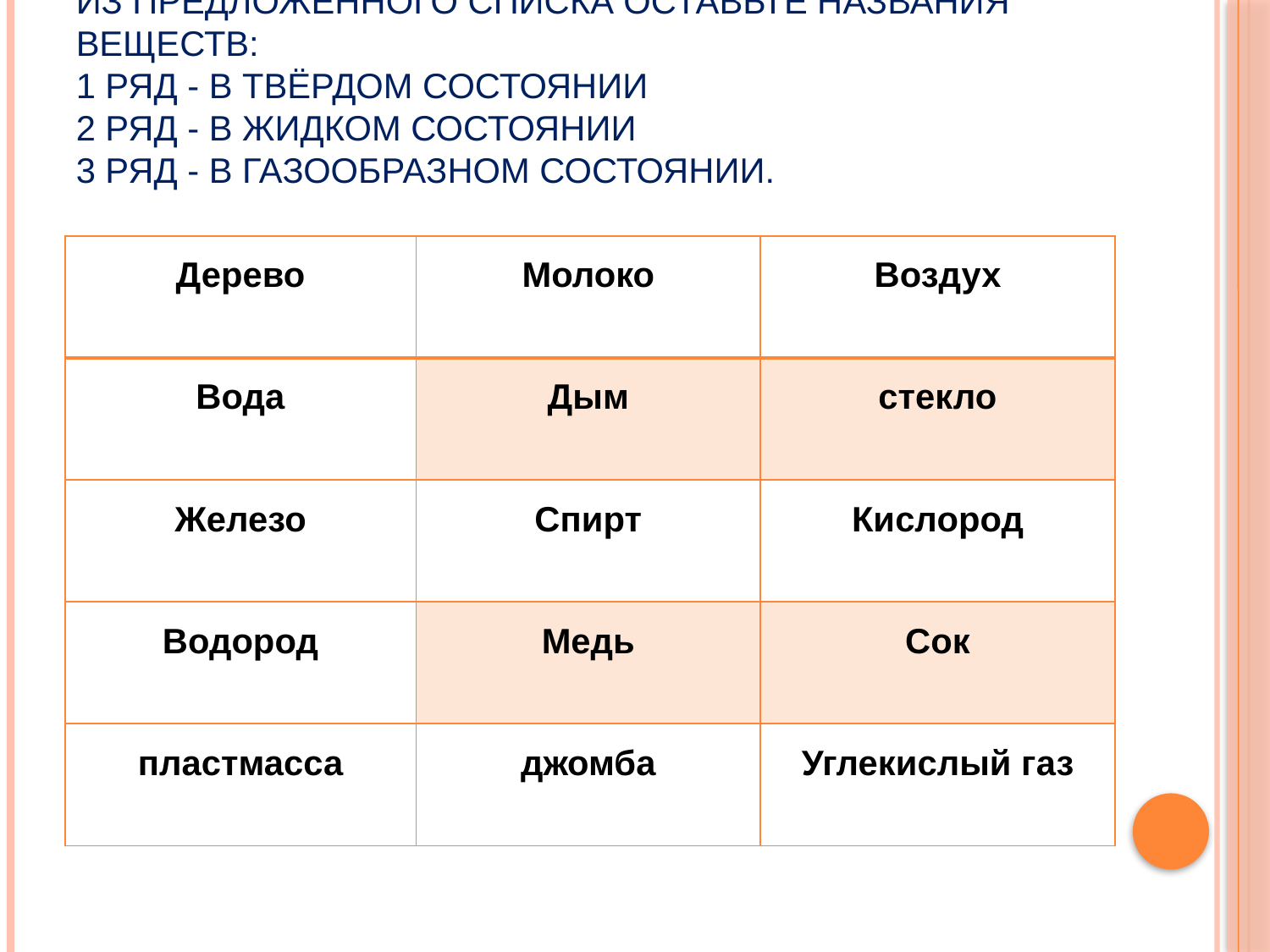

# Из предложенного списка оставьте названия веществ: 1 ряд - в твёрдом состоянии 2 ряд - в жидком состоянии 3 ряд - в газообразном состоянии.
| Дерево | Молоко | Воздух |
| --- | --- | --- |
| Вода | Дым | стекло |
| Железо | Спирт | Кислород |
| Водород | Медь | Сок |
| пластмасса | джомба | Углекислый газ |